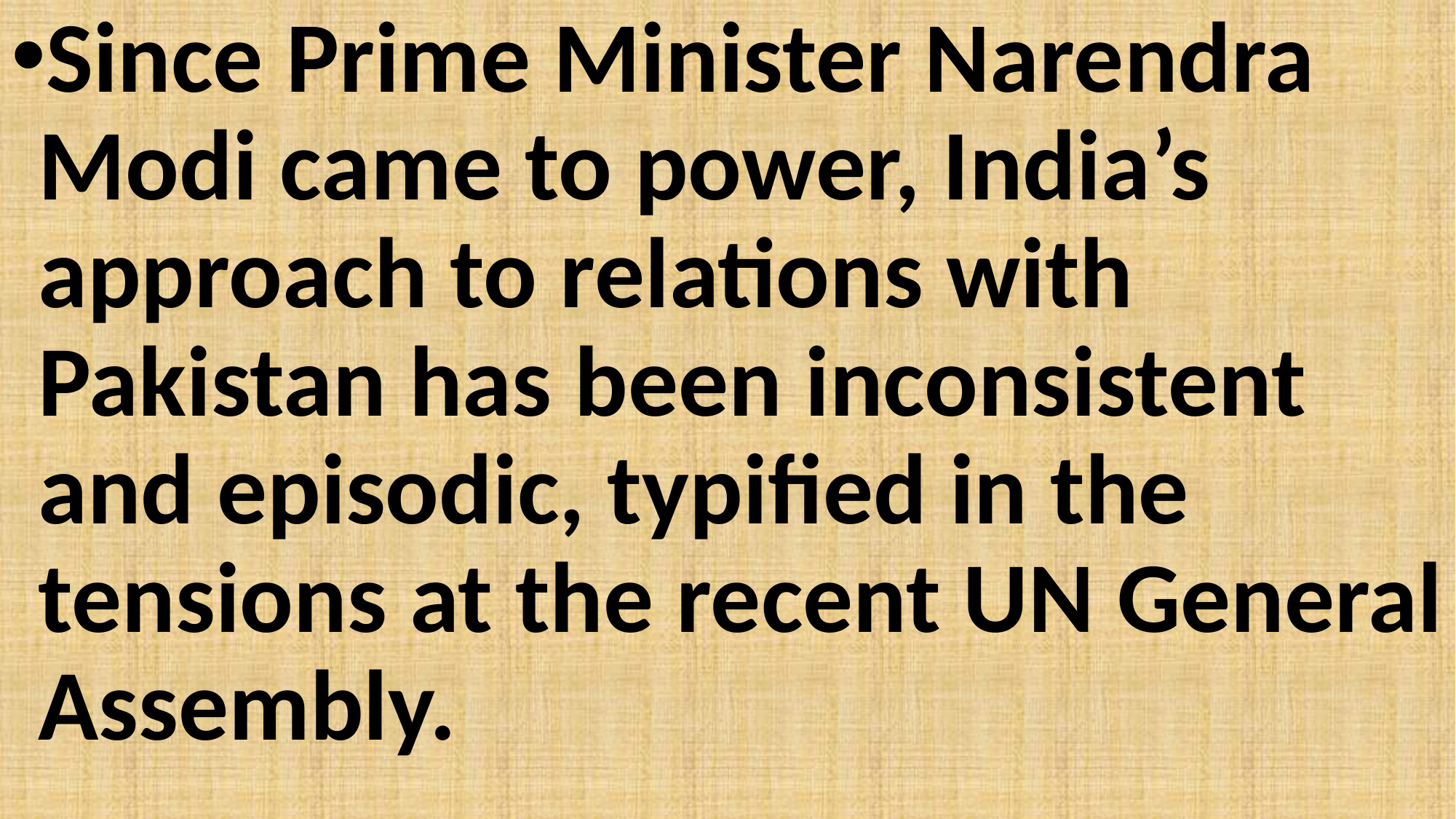

Since Prime Minister Narendra Modi came to power, India’s approach to relations with Pakistan has been inconsistent and episodic, typified in the tensions at the recent UN General Assembly.
#